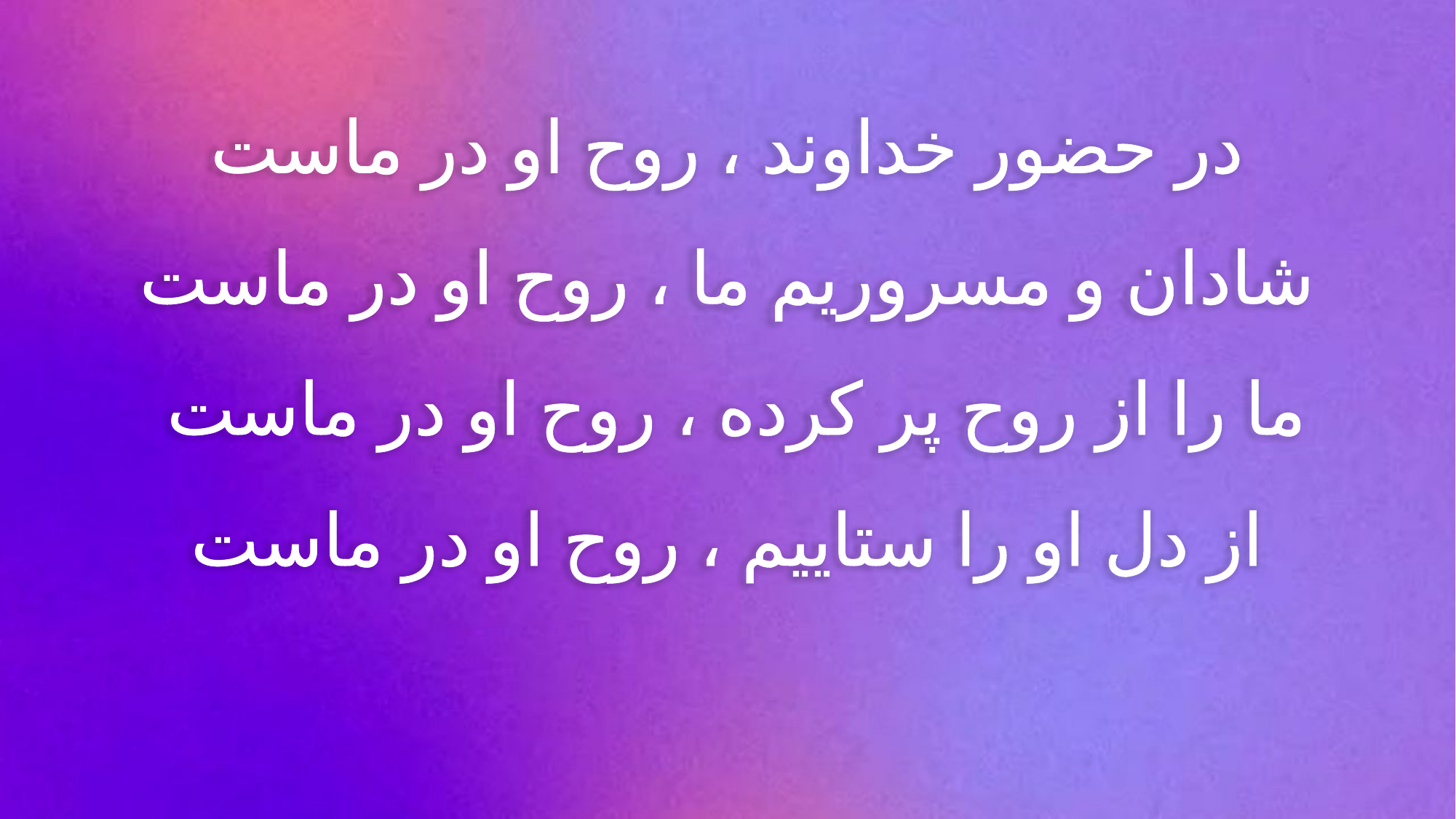

در حضور خداوند ، روح او در ماست
شادان و مسروریم ما ، روح او در ماست
ما را از روح پر کرده ، روح او در ماست
از دل او را ستاییم ، روح او در ماست